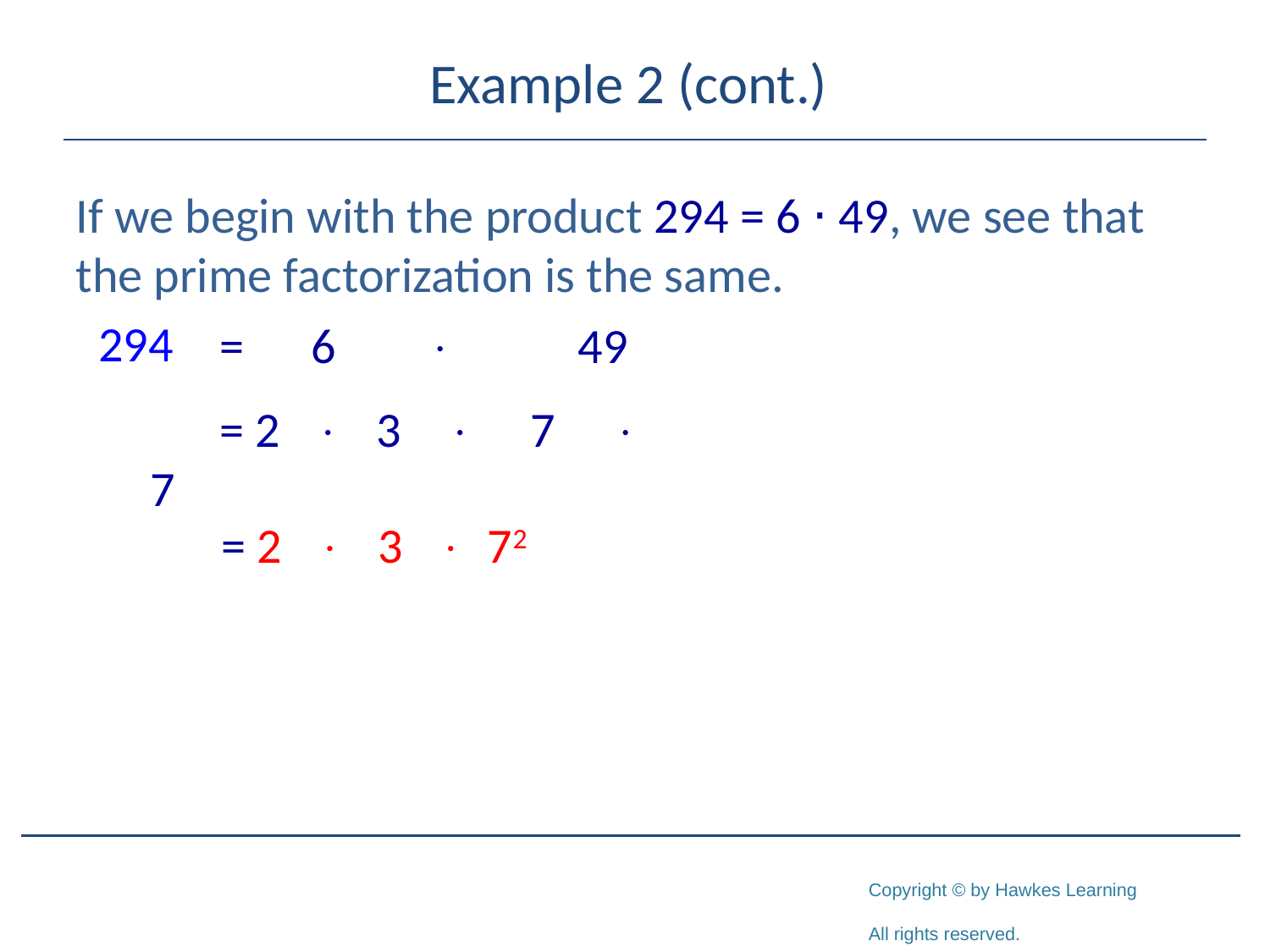

# Example 2 (cont.)
If we begin with the product 294 = 6 ⋅ 49, we see that the prime factorization is the same.
  294
	=      6        ⋅           49
	= 2   ⋅   3    ⋅     7     ⋅    7
	= 2   ⋅   3   ⋅  72